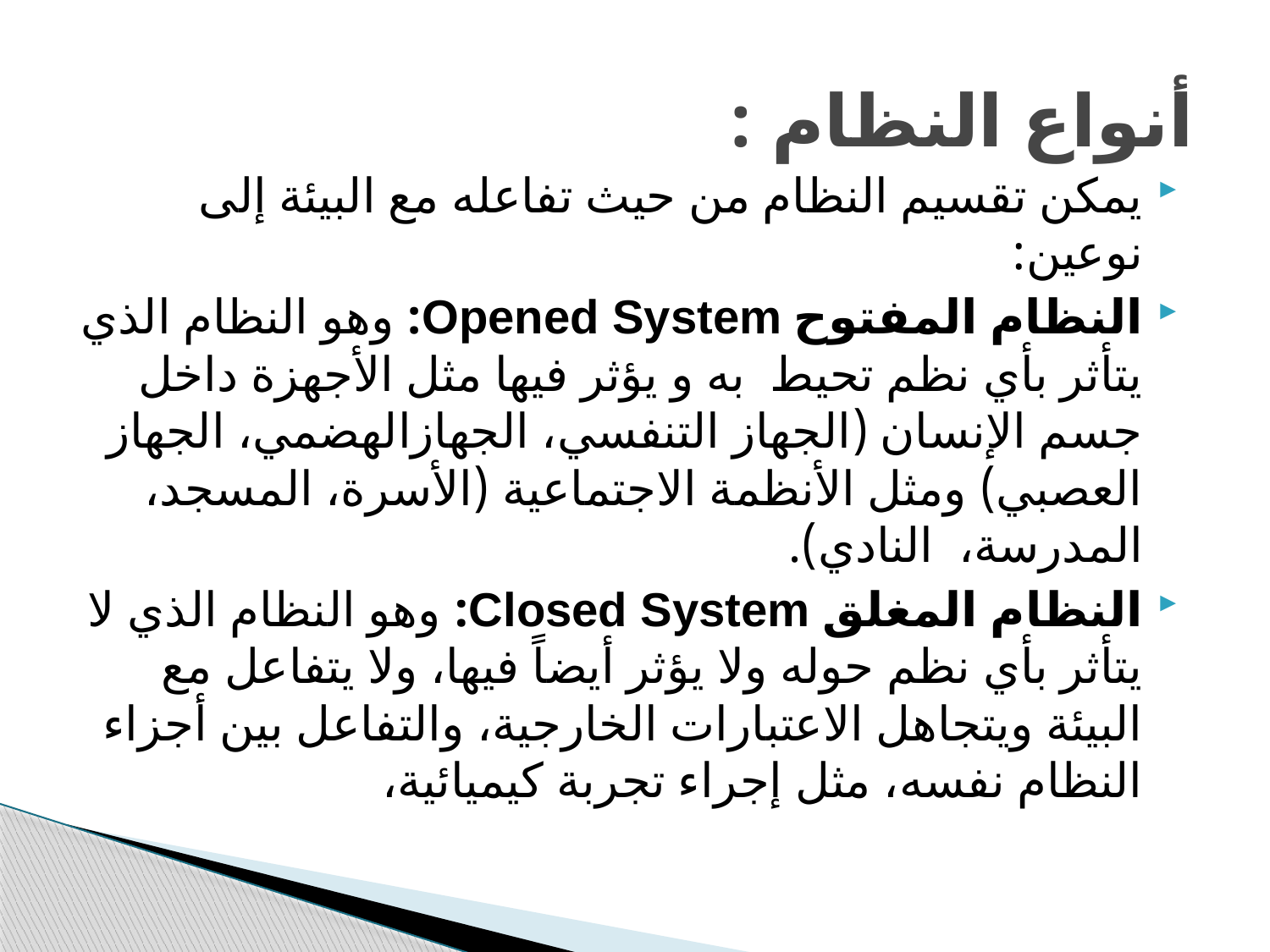

# أنواع النظام :
يمكن تقسيم النظام من حيث تفاعله مع البيئة إلى نوعين:
النظام المفتوح Opened System: وهو النظام الذي يتأثر بأي نظم تحيط  به و يؤثر فيها مثل الأجهزة داخل جسم الإنسان (الجهاز التنفسي، الجهازالهضمي، الجهاز العصبي) ومثل الأنظمة الاجتماعية (الأسرة، المسجد، المدرسة،  النادي).
النظام المغلق Closed System: وهو النظام الذي لا يتأثر بأي نظم حوله ولا يؤثر أيضاً فيها، ولا يتفاعل مع البيئة ويتجاهل الاعتبارات الخارجية، والتفاعل بين أجزاء النظام نفسه، مثل إجراء تجربة كيميائية،